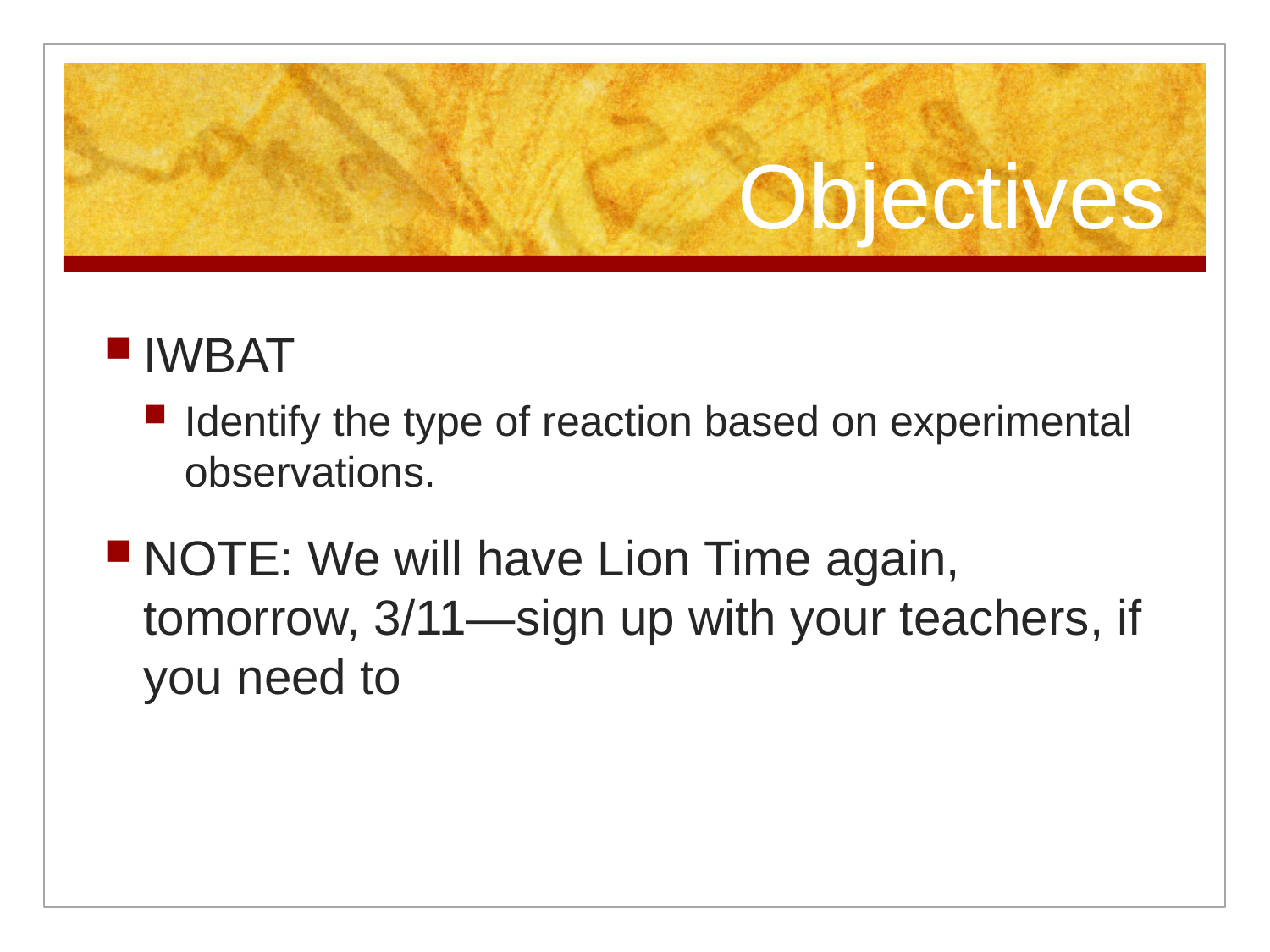

# Objectives
IWBAT
Identify the type of reaction based on experimental observations.
NOTE: We will have Lion Time again, tomorrow, 3/11—sign up with your teachers, if you need to